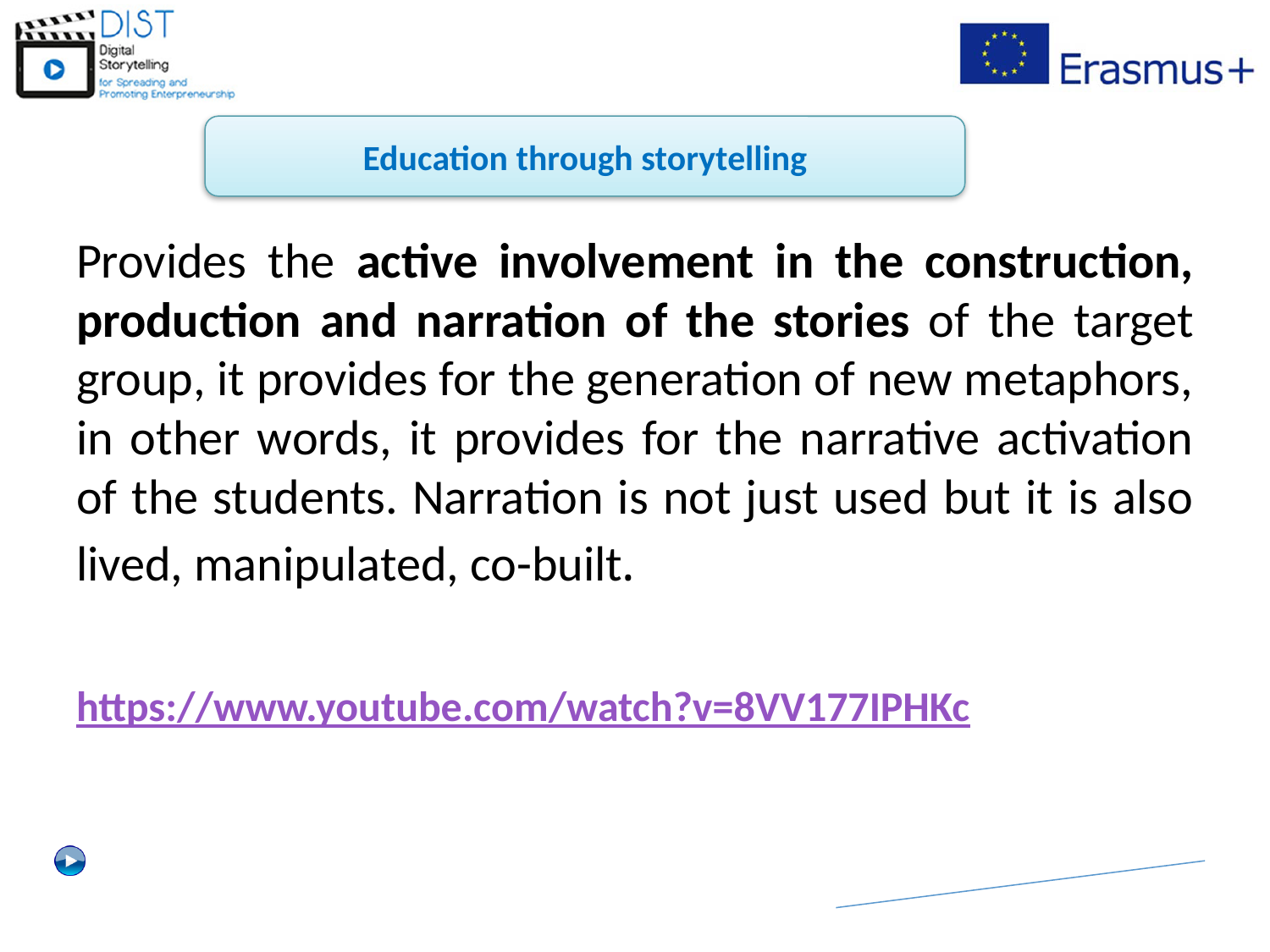

Education through storytelling
Provides the active involvement in the construction, production and narration of the stories of the target group, it provides for the generation of new metaphors, in other words, it provides for the narrative activation of the students. Narration is not just used but it is also lived, manipulated, co-built.

https://www.youtube.com/watch?v=8VV177IPHKc